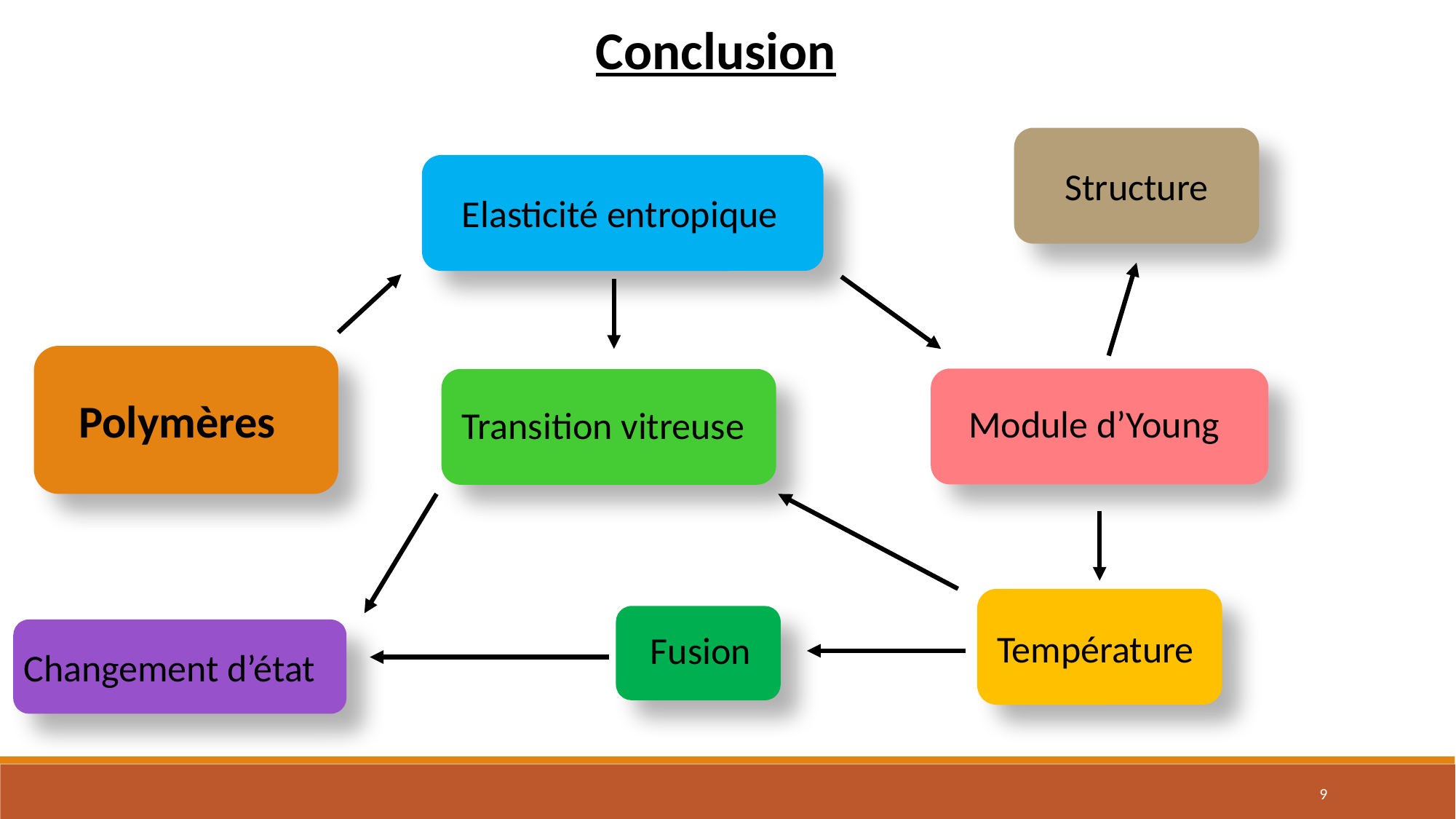

Conclusion
Structure

Elasticité entropique

Polymères
Module d’Young
Transition vitreuse

Température
Fusion
Changement d’état
9